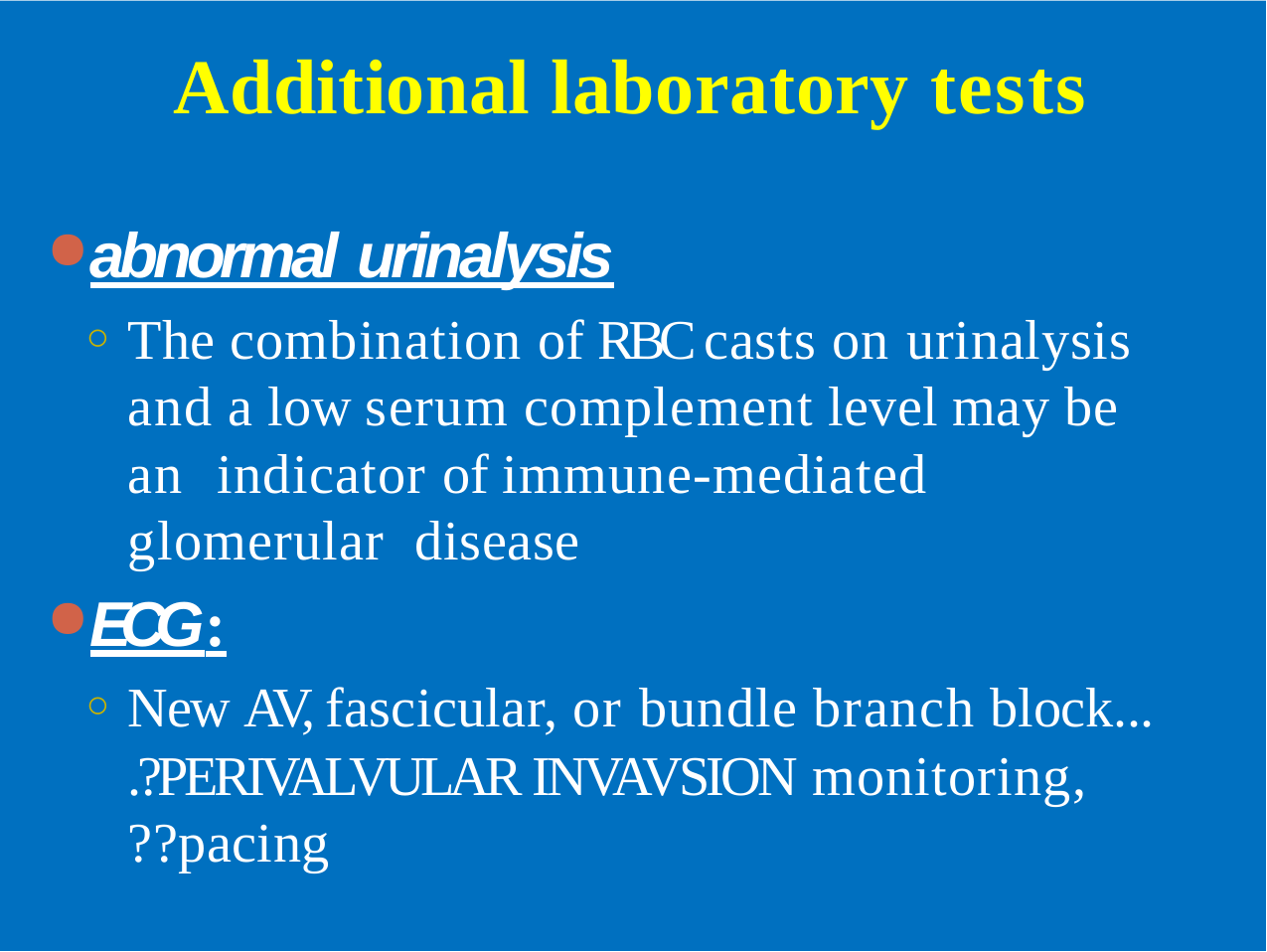

# Additional laboratory tests
abnormal urinalysis
The combination of RBC casts on urinalysis  and a low serum complement level may be an  indicator of immune-mediated glomerular  disease
ECG:
New AV, fascicular, or bundle branch block...
.?PERIVALVULAR INVAVSION­ monitoring,
??pacing